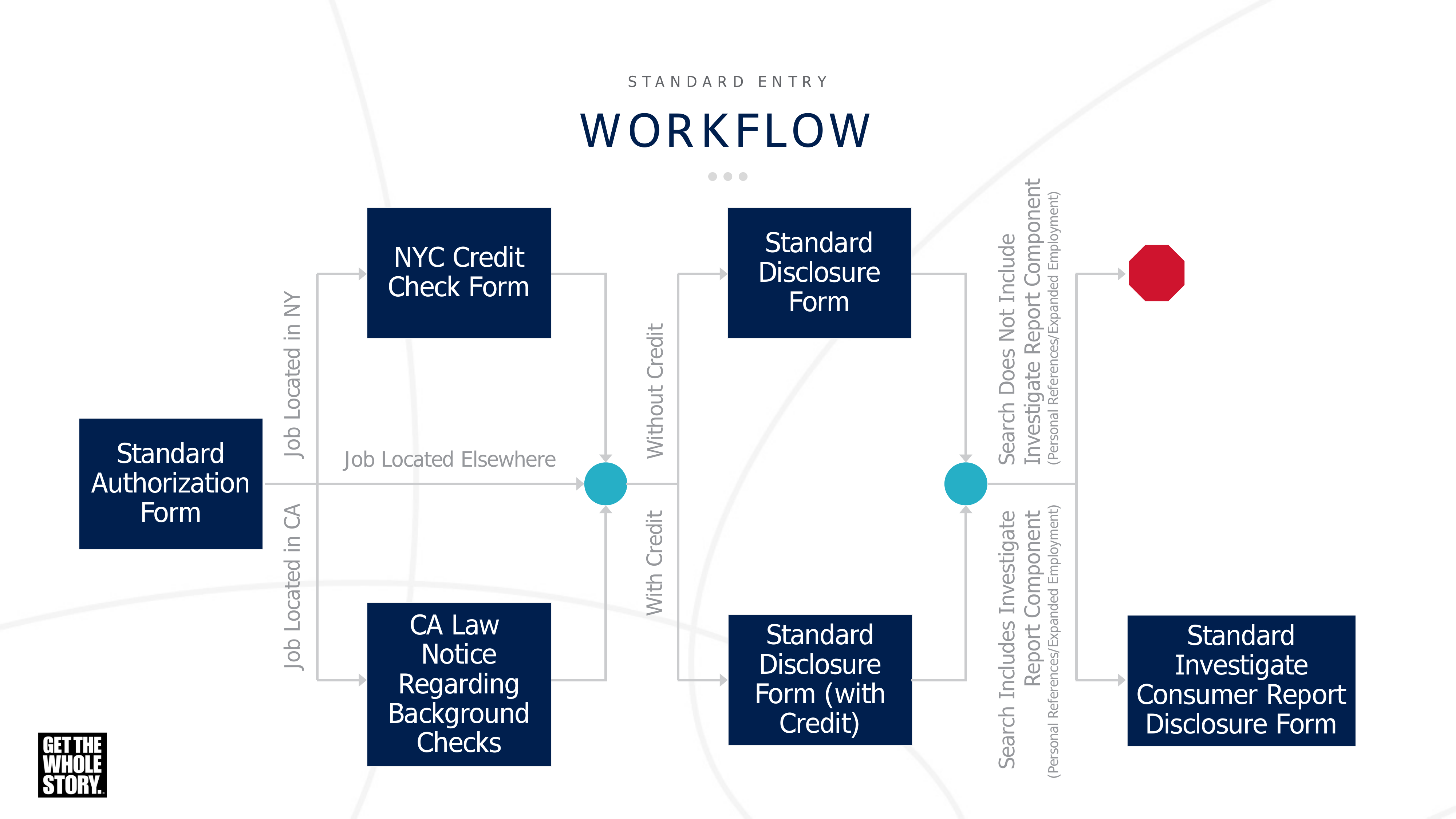

STANDARD ENTRY
# WORKFLOW
NYC Credit Check Form
Standard Disclosure Form

Search Does Not Include
Investigate Report Component
(Personal References/Expanded Employment)
Job Located in NY
Without Credit
Standard Authorization Form
Job Located Elsewhere

With Credit
Job Located in CA
CA Law
Notice Regarding Background Checks
Search Includes Investigate
Report Component
(Personal References/Expanded Employment)
Standard Disclosure Form (with Credit)
Standard Investigate Consumer Report Disclosure Form